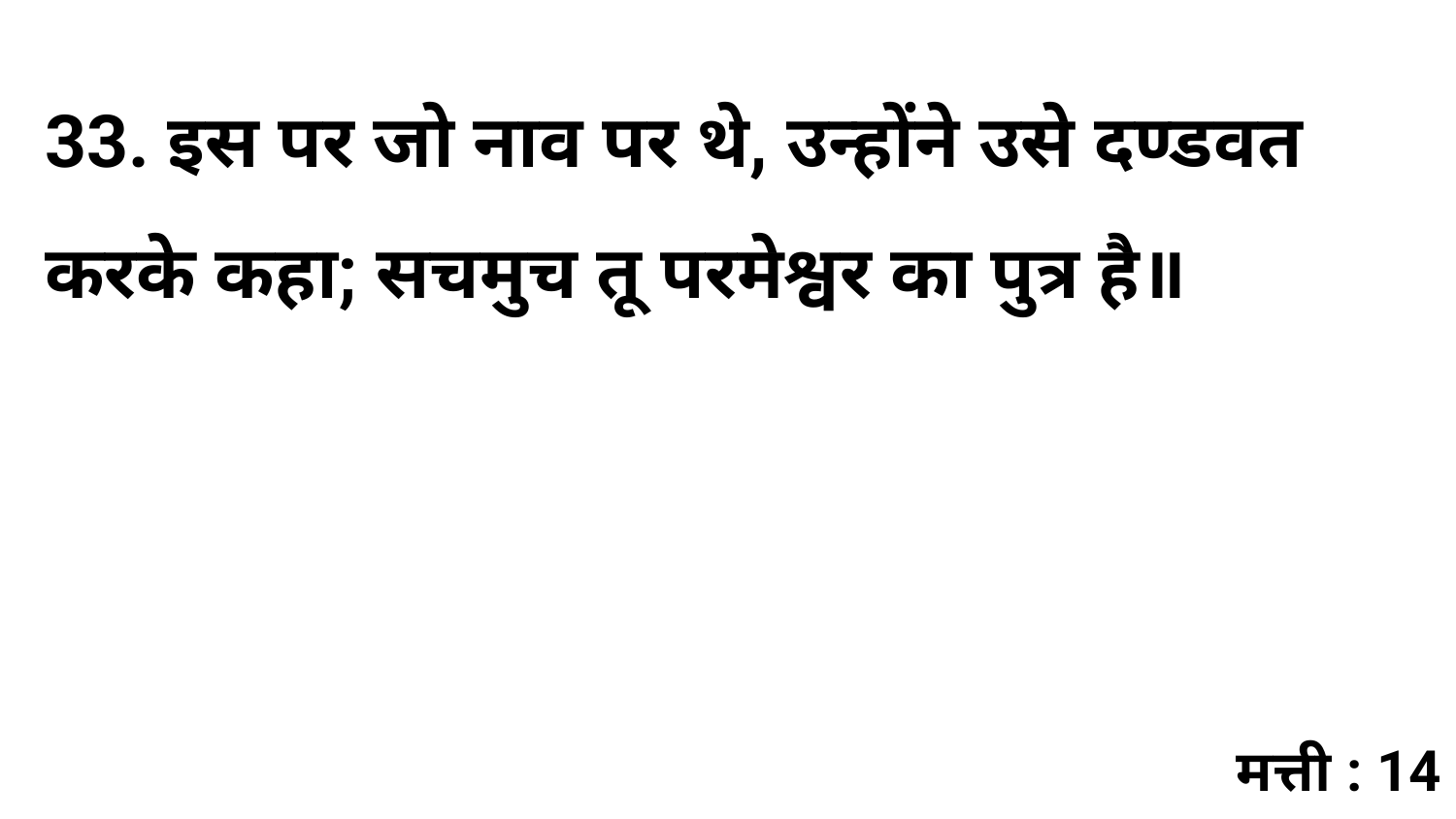

33. इस पर जो नाव पर थे, उन्होंने उसे दण्डवत करके कहा; सचमुच तू परमेश्वर का पुत्र है॥
मत्ती : 14